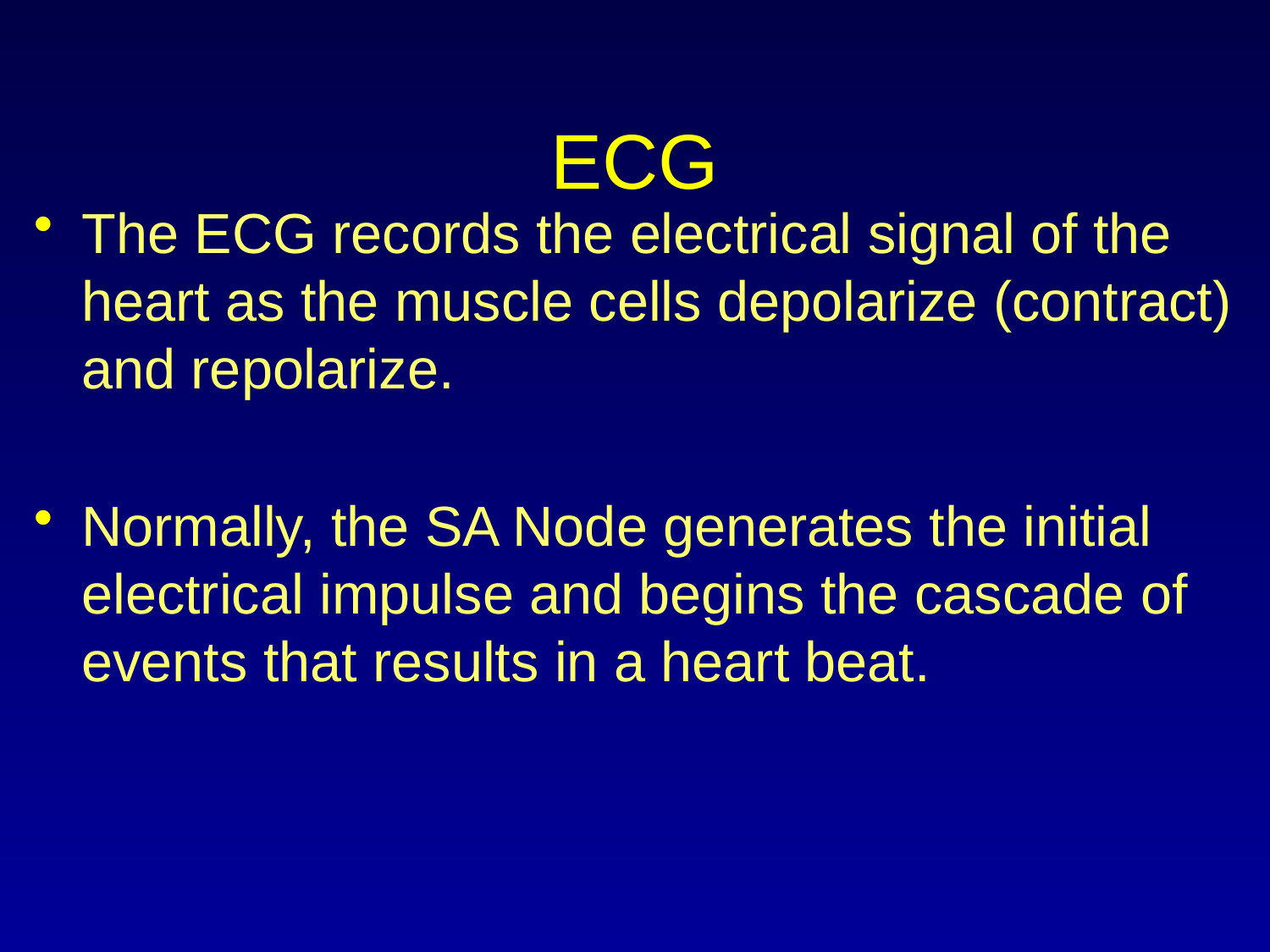

# ECG
The ECG records the electrical signal of the heart as the muscle cells depolarize (contract) and repolarize.

Normally, the SA Node generates the initial electrical impulse and begins the cascade of events that results in a heart beat.